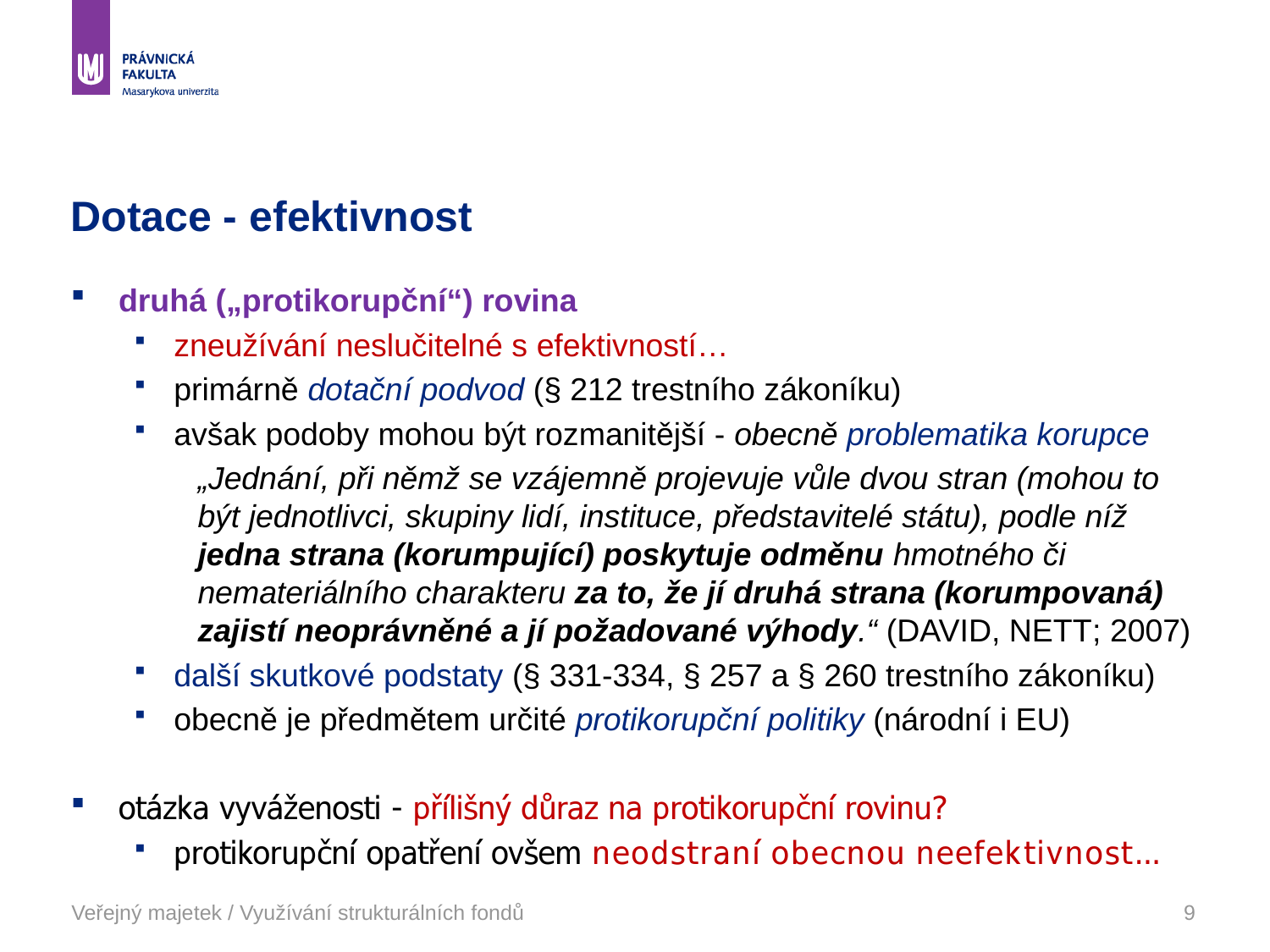

# Dotace - efektivnost
druhá („protikorupční“) rovina
zneužívání neslučitelné s efektivností…
primárně dotační podvod (§ 212 trestního zákoníku)
avšak podoby mohou být rozmanitější - obecně problematika korupce
„Jednání, při němž se vzájemně projevuje vůle dvou stran (mohou to být jednotlivci, skupiny lidí, instituce, představitelé státu), podle níž jedna strana (korumpující) poskytuje odměnu hmotného či nemateriálního charakteru za to, že jí druhá strana (korumpovaná) zajistí neoprávněné a jí požadované výhody.“ (DAVID, NETT; 2007)
další skutkové podstaty (§ 331-334, § 257 a § 260 trestního zákoníku)
obecně je předmětem určité protikorupční politiky (národní i EU)

otázka vyváženosti - přílišný důraz na protikorupční rovinu?
protikorupční opatření ovšem neodstraní obecnou neefektivnost…
Veřejný majetek / Využívání strukturálních fondů
9